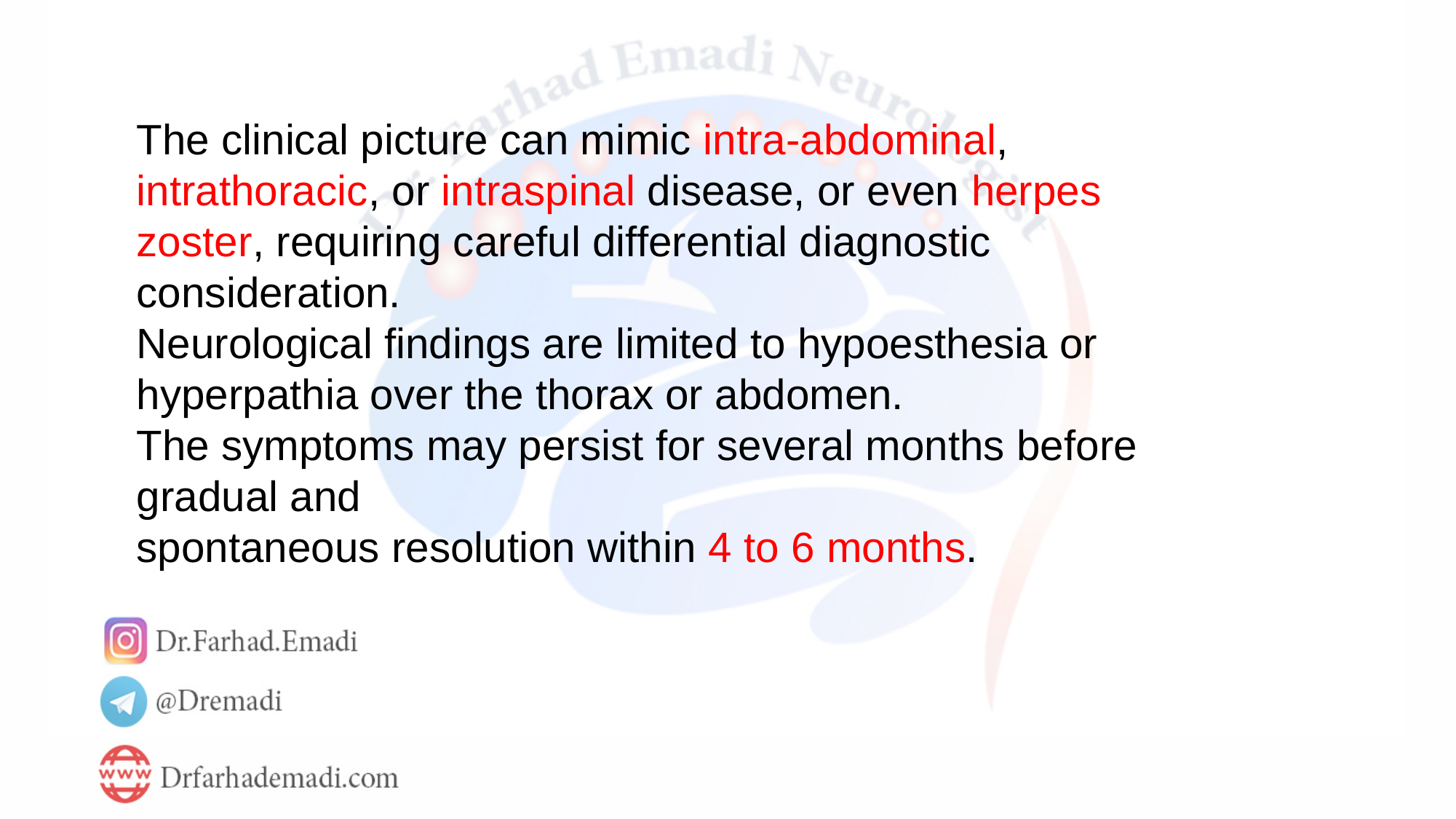

The clinical picture can mimic intra-abdominal, intrathoracic, or intraspinal disease, or even herpes zoster, requiring careful differential diagnostic consideration.
Neurological findings are limited to hypoesthesia or hyperpathia over the thorax or abdomen.
The symptoms may persist for several months before gradual and
spontaneous resolution within 4 to 6 months.